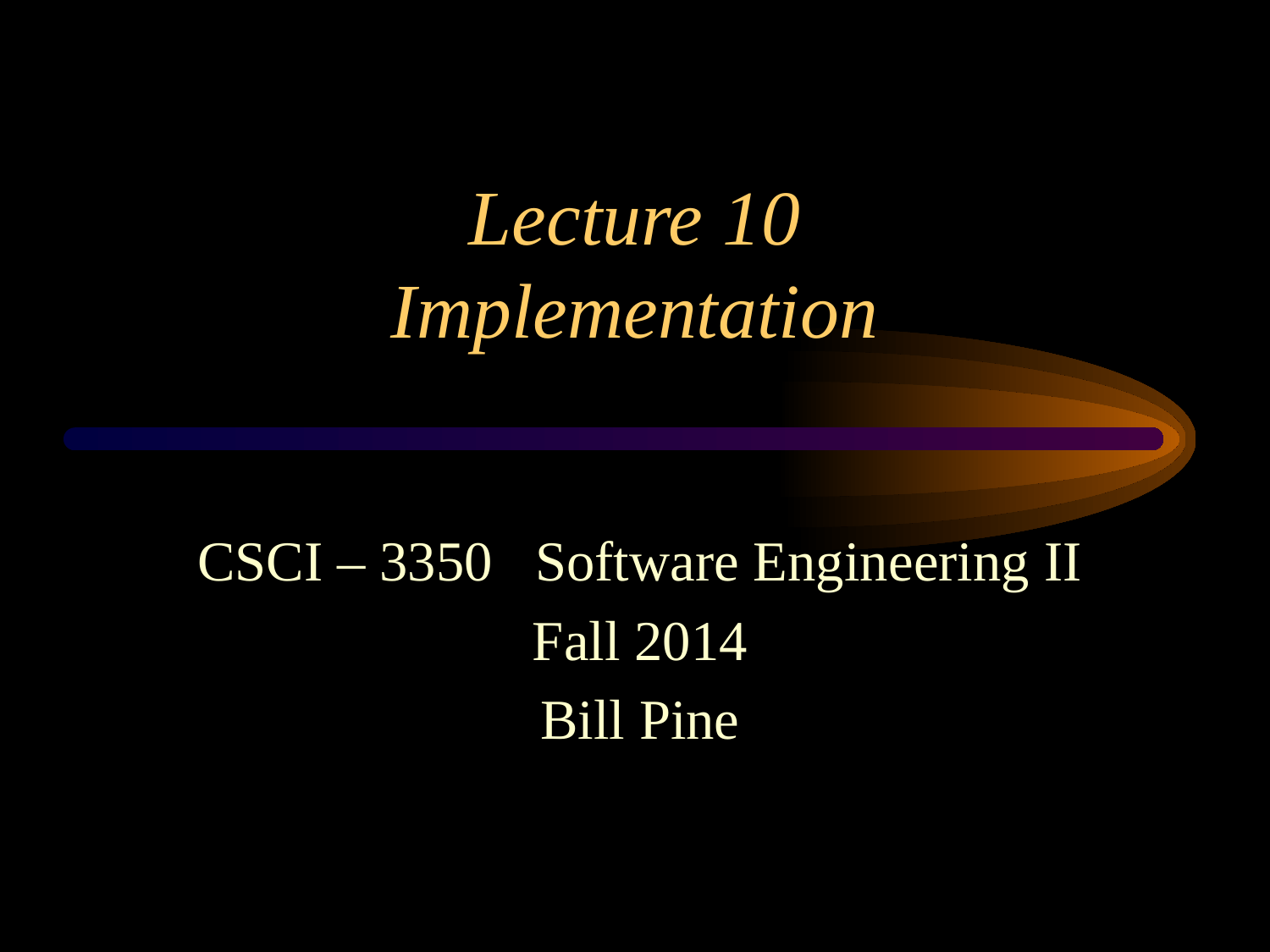

# Lecture 10 Implementation
CSCI – 3350   Software Engineering II
Fall 2014
Bill Pine